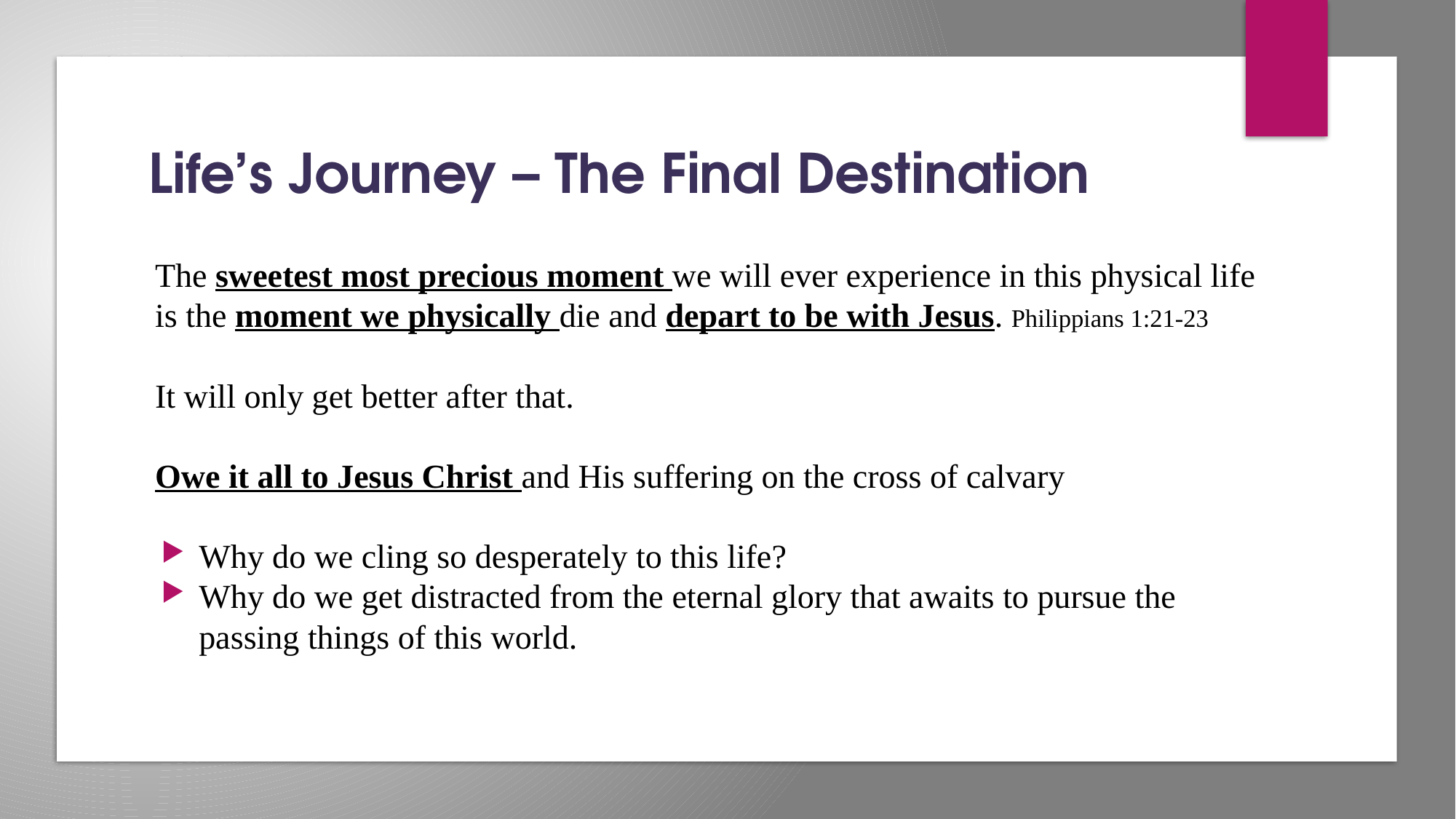

# Life’s Journey – The Final Destination
The sweetest most precious moment we will ever experience in this physical life is the moment we physically die and depart to be with Jesus. Philippians 1:21-23

It will only get better after that.

Owe it all to Jesus Christ and His suffering on the cross of calvary

Why do we cling so desperately to this life?
Why do we get distracted from the eternal glory that awaits to pursue the passing things of this world.